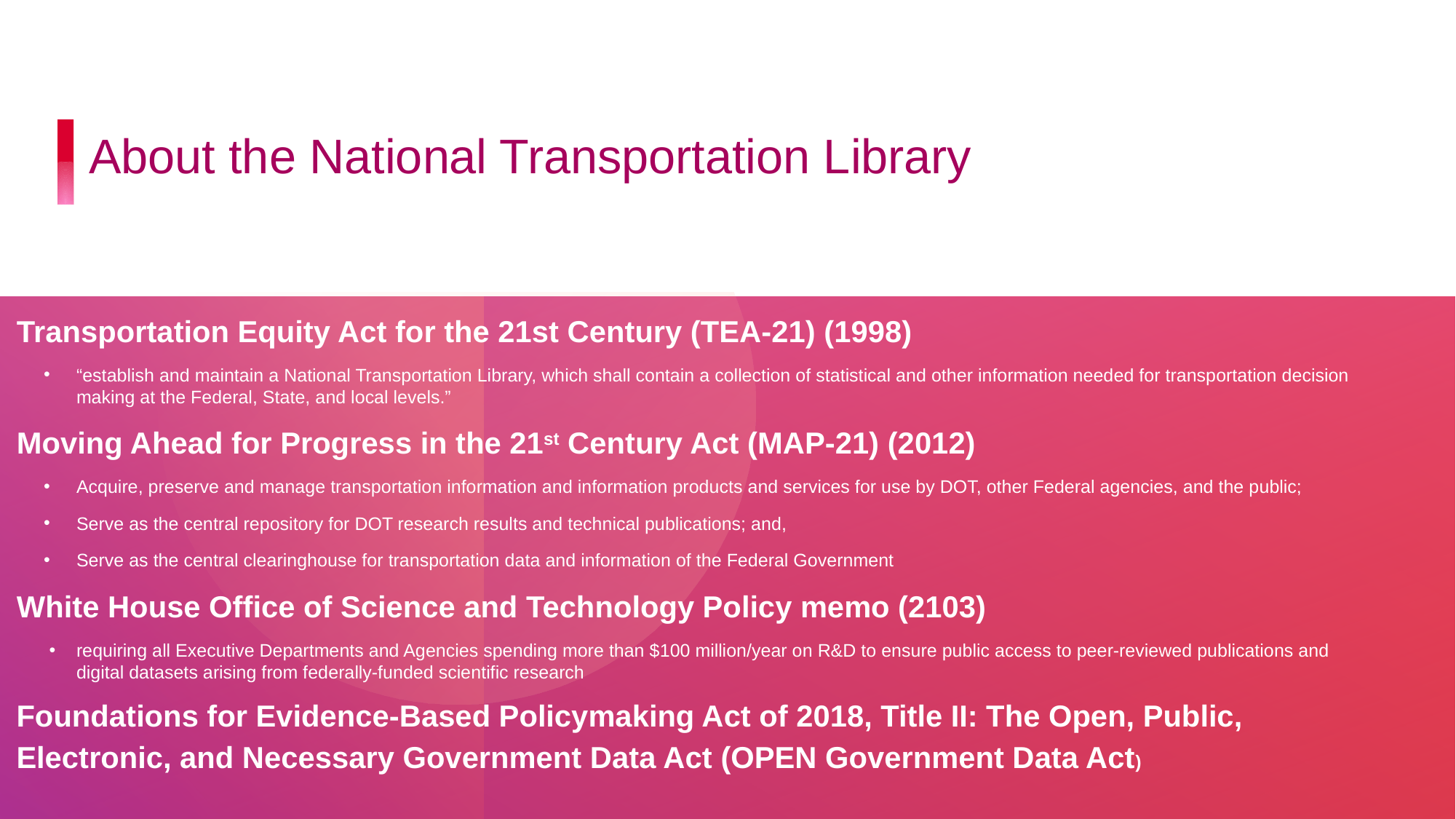

About the National Transportation Library

Transportation Equity Act for the 21st Century (TEA-21) (1998)
“establish and maintain a National Transportation Library, which shall contain a collection of statistical and other information needed for transportation decision making at the Federal, State, and local levels.”
Moving Ahead for Progress in the 21st Century Act (MAP-21) (2012)
Acquire, preserve and manage transportation information and information products and services for use by DOT, other Federal agencies, and the public;
Serve as the central repository for DOT research results and technical publications; and,
Serve as the central clearinghouse for transportation data and information of the Federal Government
White House Office of Science and Technology Policy memo (2103)
requiring all Executive Departments and Agencies spending more than $100 million/year on R&D to ensure public access to peer-reviewed publications and digital datasets arising from federally-funded scientific research
Foundations for Evidence-Based Policymaking Act of 2018, Title II: The Open, Public, Electronic, and Necessary Government Data Act (OPEN Government Data Act)

3